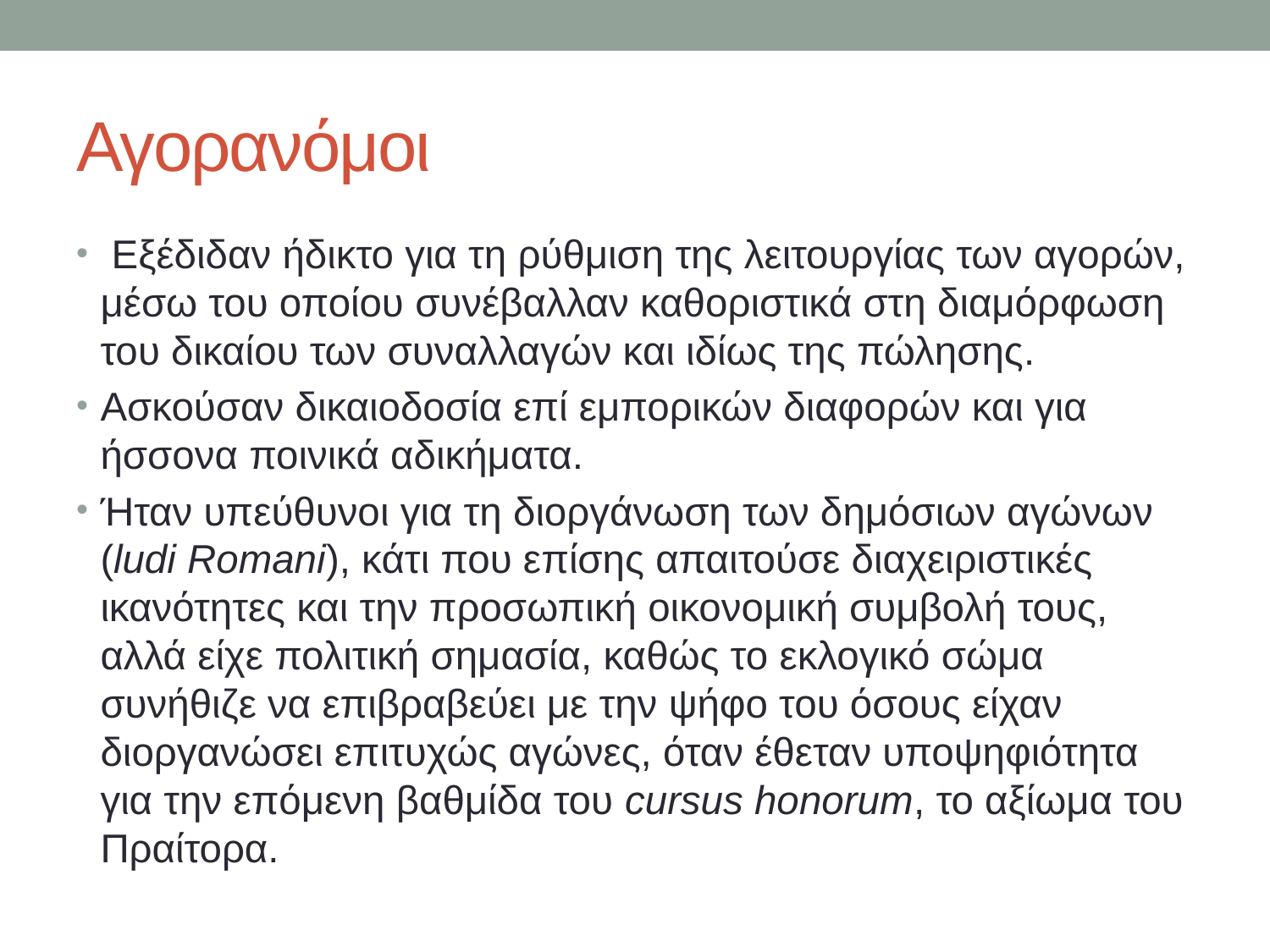

# Αγορανόμοι
 Εξέδιδαν ήδικτο για τη ρύθμιση της λειτουργίας των αγορών, μέσω του οποίου συνέβαλλαν καθοριστικά στη διαμόρφωση του δικαίου των συναλλαγών και ιδίως της πώλησης.
Ασκούσαν δικαιοδοσία επί εμπορικών διαφορών και για ήσσονα ποινικά αδικήματα.
Ήταν υπεύθυνοι για τη διοργάνωση των δημόσιων αγώνων (ludi Romani), κάτι που επίσης απαιτούσε διαχειριστικές ικανότητες και την προσωπική οικονομική συμβολή τους, αλλά είχε πολιτική σημασία, καθώς το εκλογικό σώμα συνήθιζε να επιβραβεύει με την ψήφο του όσους είχαν διοργανώσει επιτυχώς αγώνες, όταν έθεταν υποψηφιότητα για την επόμενη βαθμίδα του cursus honorum, το αξίωμα του Πραίτορα.